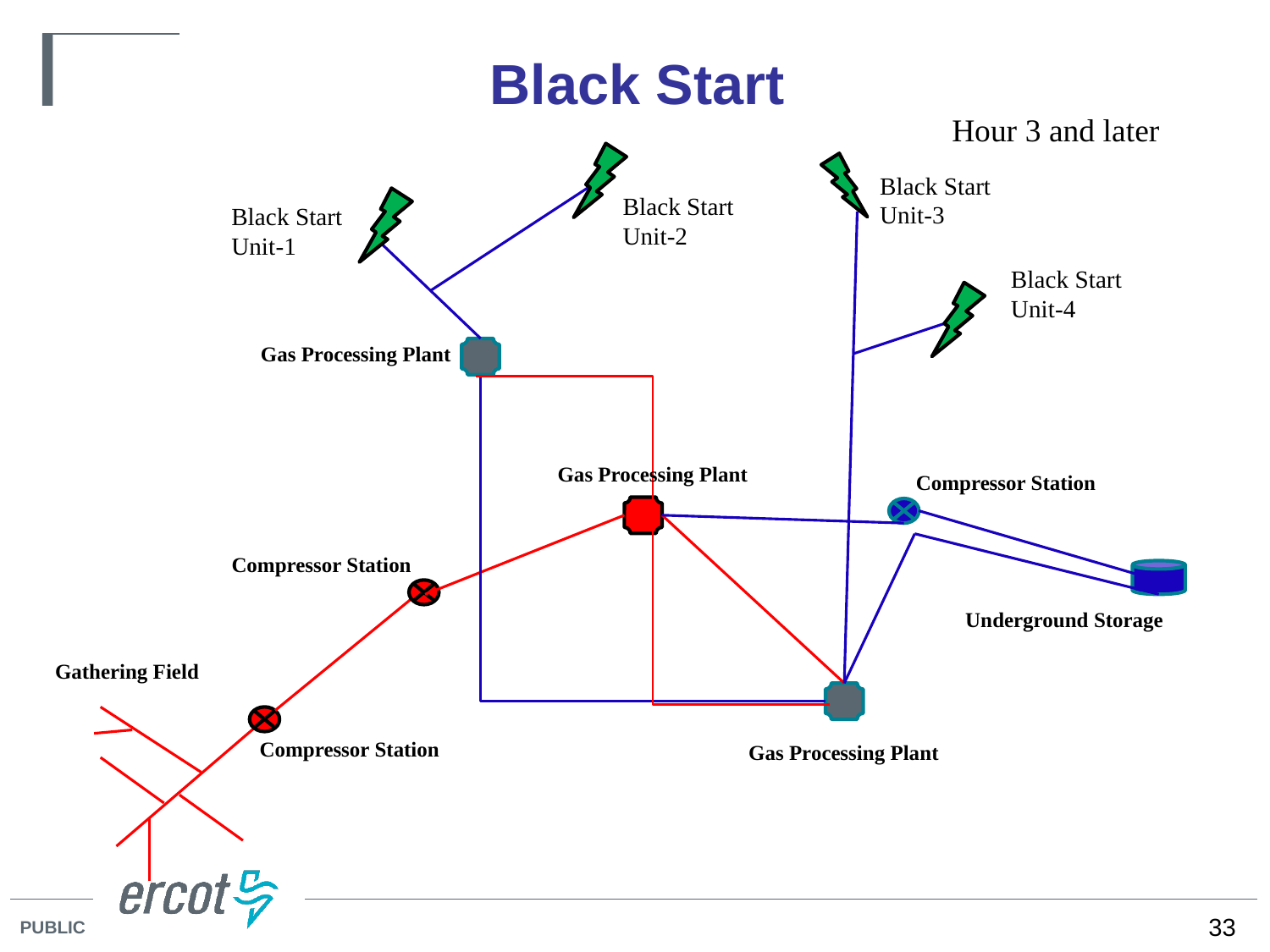

Black Start
Hour 3 and later

Black Start
Unit-3
Black Start
Unit-2

Black Start Unit-1
Black Start
Unit-4

Gas Processing Plant

Gas Processing Plant
Compressor Station

Compressor Station

Underground Storage
Gathering Field

Compressor Station
Gas Processing Plant
33